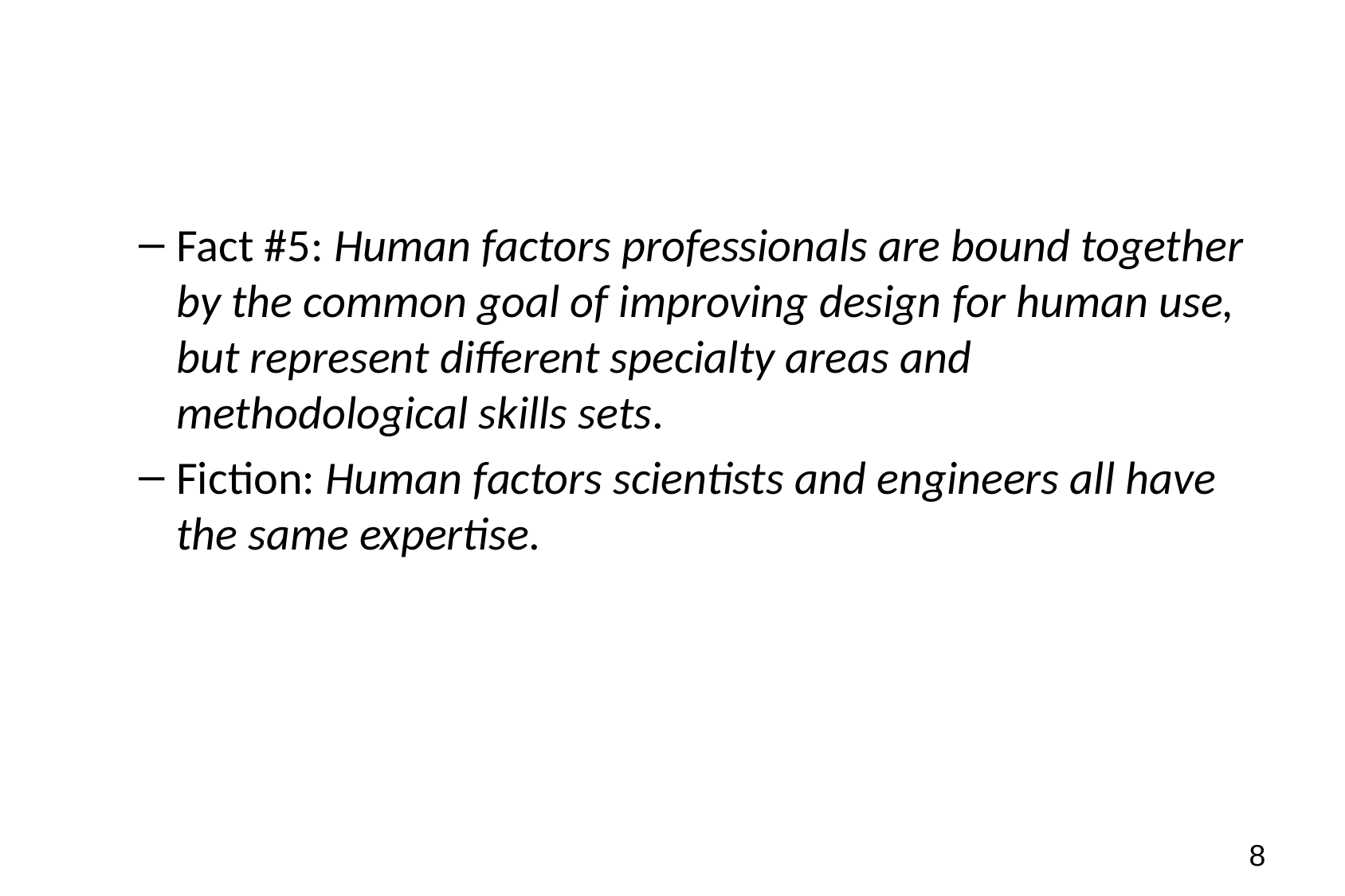

Fact #5: Human factors professionals are bound together by the common goal of improving design for human use, but represent different specialty areas and methodological skills sets.
Fiction: Human factors scientists and engineers all have the same expertise.

8